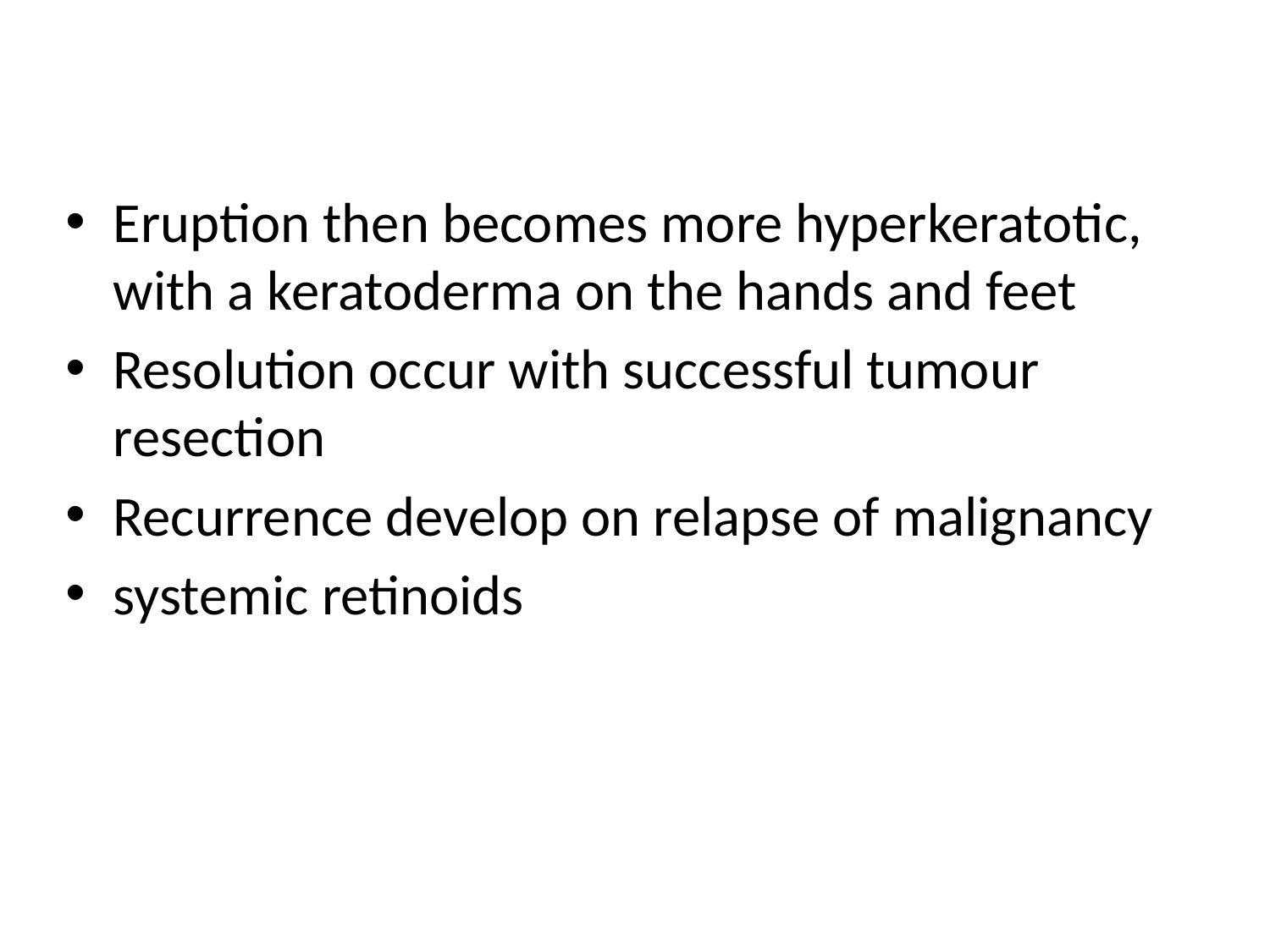

Eruption then becomes more hyperkeratotic, with a keratoderma on the hands and feet
Resolution occur with successful tumour resection
Recurrence develop on relapse of malignancy
systemic retinoids